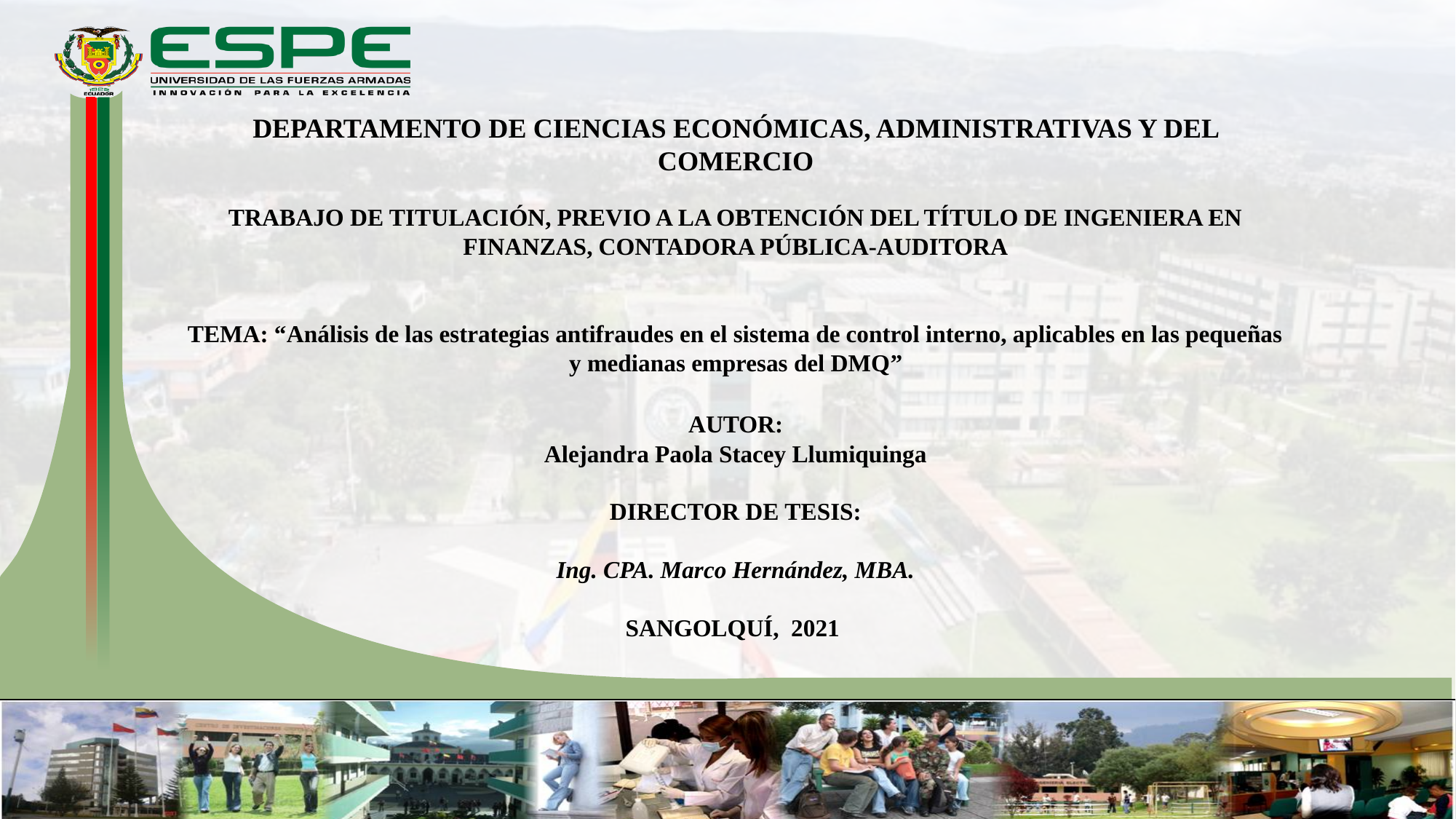

DEPARTAMENTO DE CIENCIAS ECONÓMICAS, ADMINISTRATIVAS Y DEL COMERCIO
TRABAJO DE TITULACIÓN, PREVIO A LA OBTENCIÓN DEL TÍTULO DE INGENIERA EN FINANZAS, CONTADORA PÚBLICA-AUDITORA
TEMA: “Análisis de las estrategias antifraudes en el sistema de control interno, aplicables en las pequeñas y medianas empresas del DMQ”
AUTOR:
Alejandra Paola Stacey Llumiquinga
DIRECTOR DE TESIS:
Ing. CPA. Marco Hernández, MBA.
SANGOLQUÍ,  2021